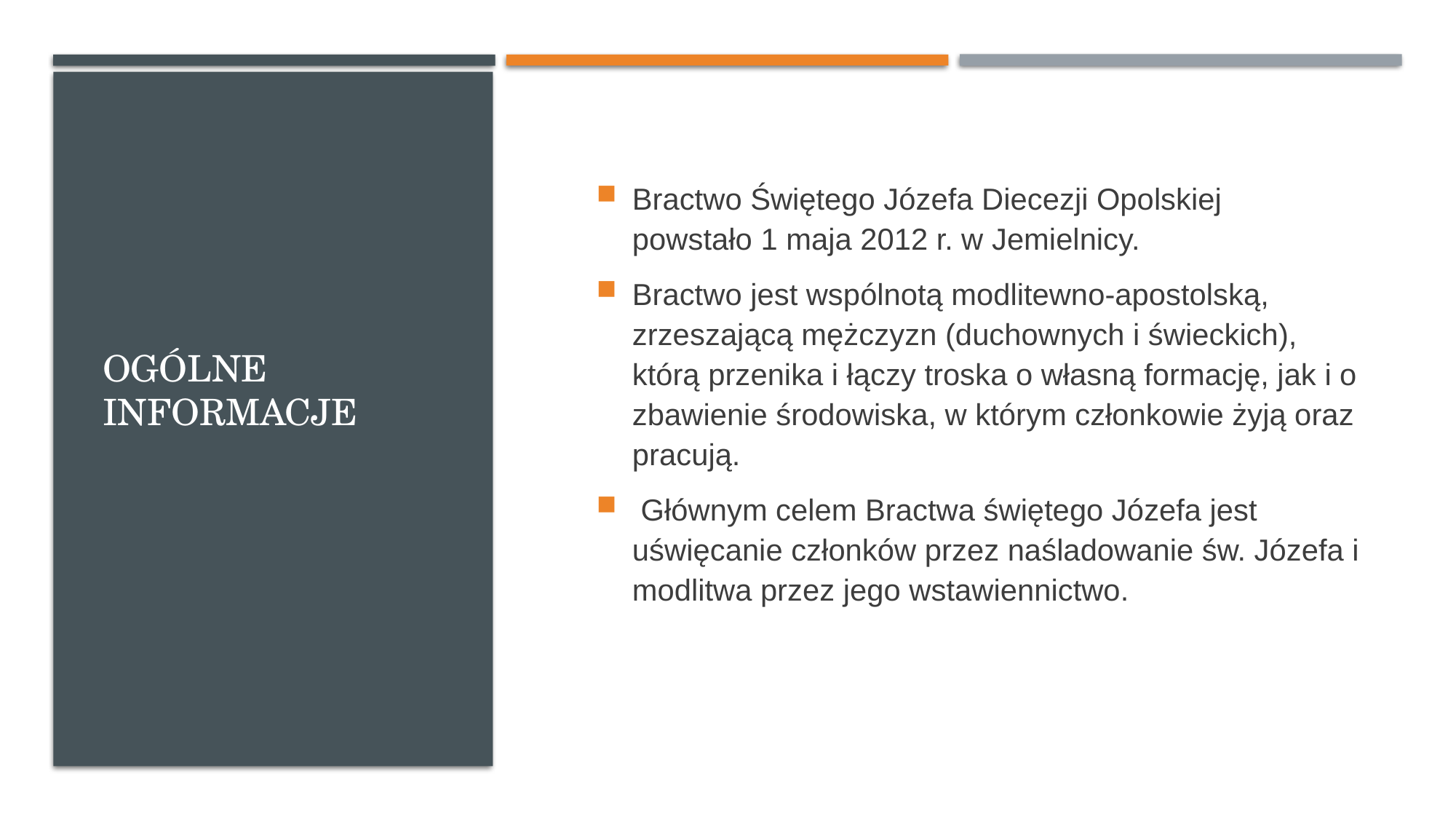

# OGÓLNE INFORMACJE
Bractwo Świętego Józefa Diecezji Opolskiej powstało 1 maja 2012 r. w Jemielnicy.
Bractwo jest wspólnotą modlitewno-apostolską, zrzeszającą mężczyzn (duchownych i świeckich), którą przenika i łączy troska o własną formację, jak i o zbawienie środowiska, w którym członkowie żyją oraz pracują.
 Głównym celem Bractwa świętego Józefa jest uświęcanie członków przez naśladowanie św. Józefa i modlitwa przez jego wstawiennictwo.